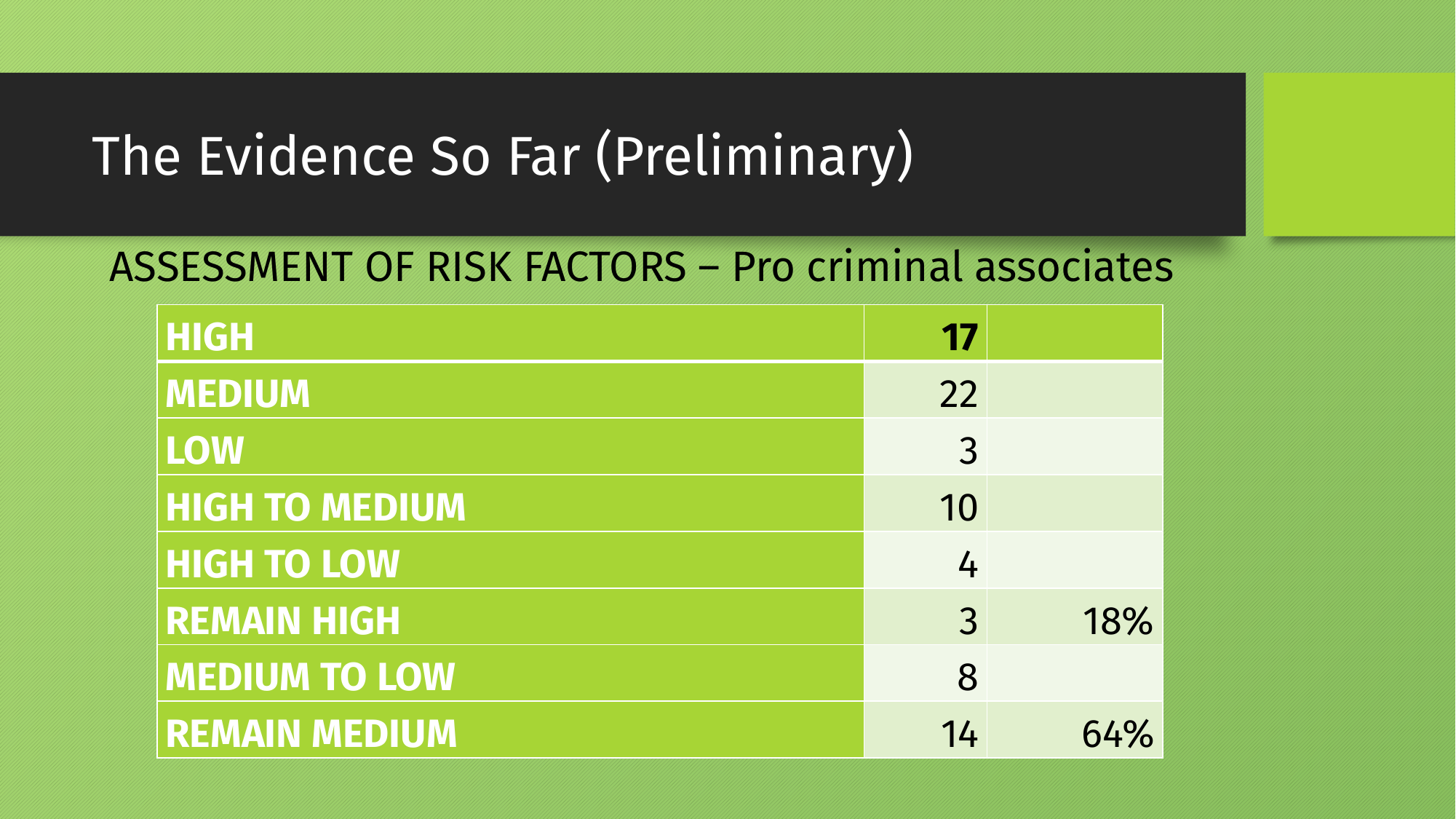

# The Evidence So Far (Preliminary)
ASSESSMENT OF RISK FACTORS – Pro criminal associates

| HIGH | 17 |  |
| --- | --- | --- |
| MEDIUM | 22 |  |
| LOW | 3 |  |
| HIGH TO MEDIUM | 10 |  |
| HIGH TO LOW | 4 |  |
| REMAIN HIGH | 3 | 18% |
| MEDIUM TO LOW | 8 |  |
| REMAIN MEDIUM | 14 | 64% |